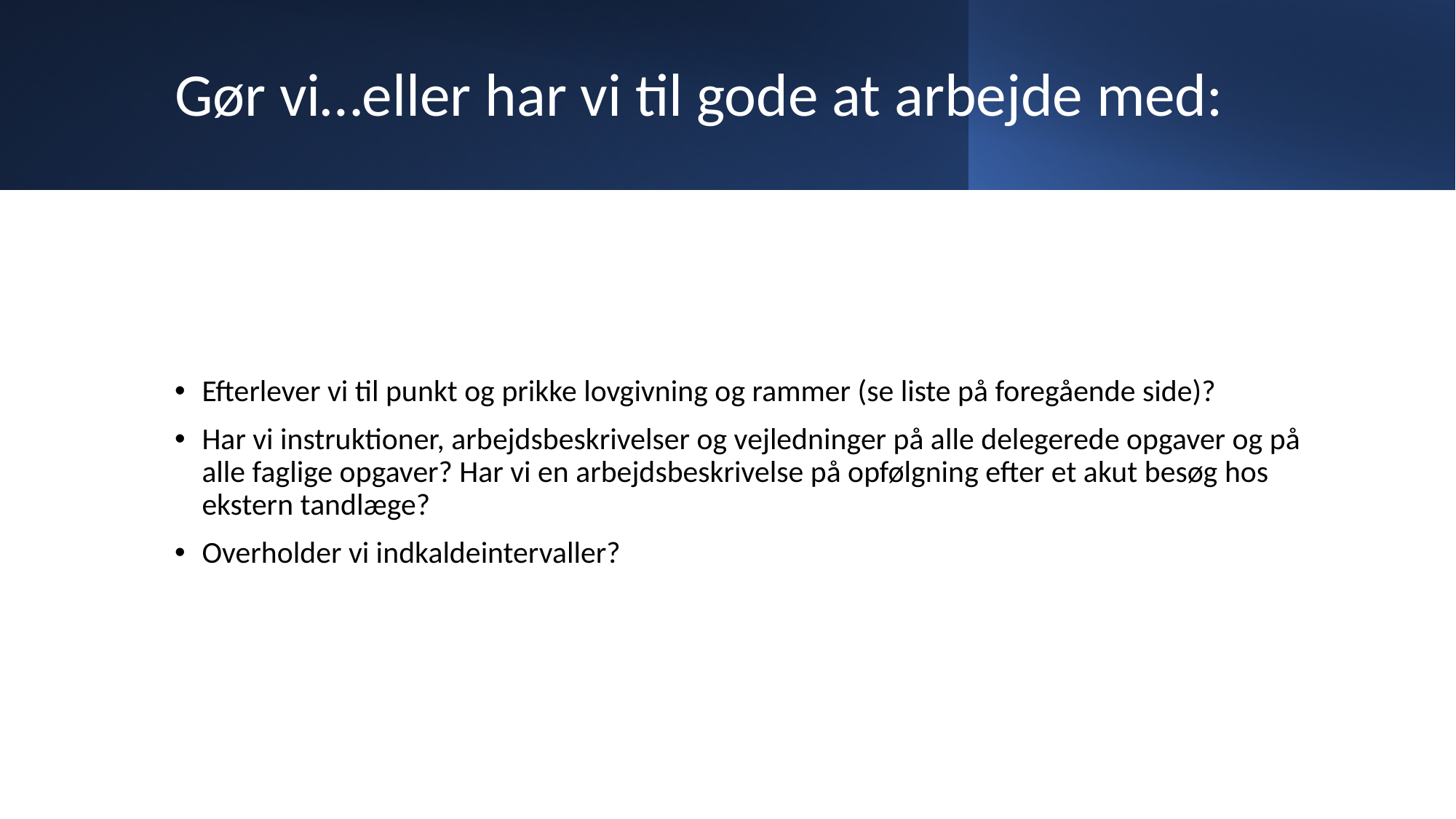

# Gør vi…eller har vi til gode at arbejde med:
Efterlever vi til punkt og prikke lovgivning og rammer (se liste på foregående side)?
Har vi instruktioner, arbejdsbeskrivelser og vejledninger på alle delegerede opgaver og på alle faglige opgaver? Har vi en arbejdsbeskrivelse på opfølgning efter et akut besøg hos ekstern tandlæge?
Overholder vi indkaldeintervaller?